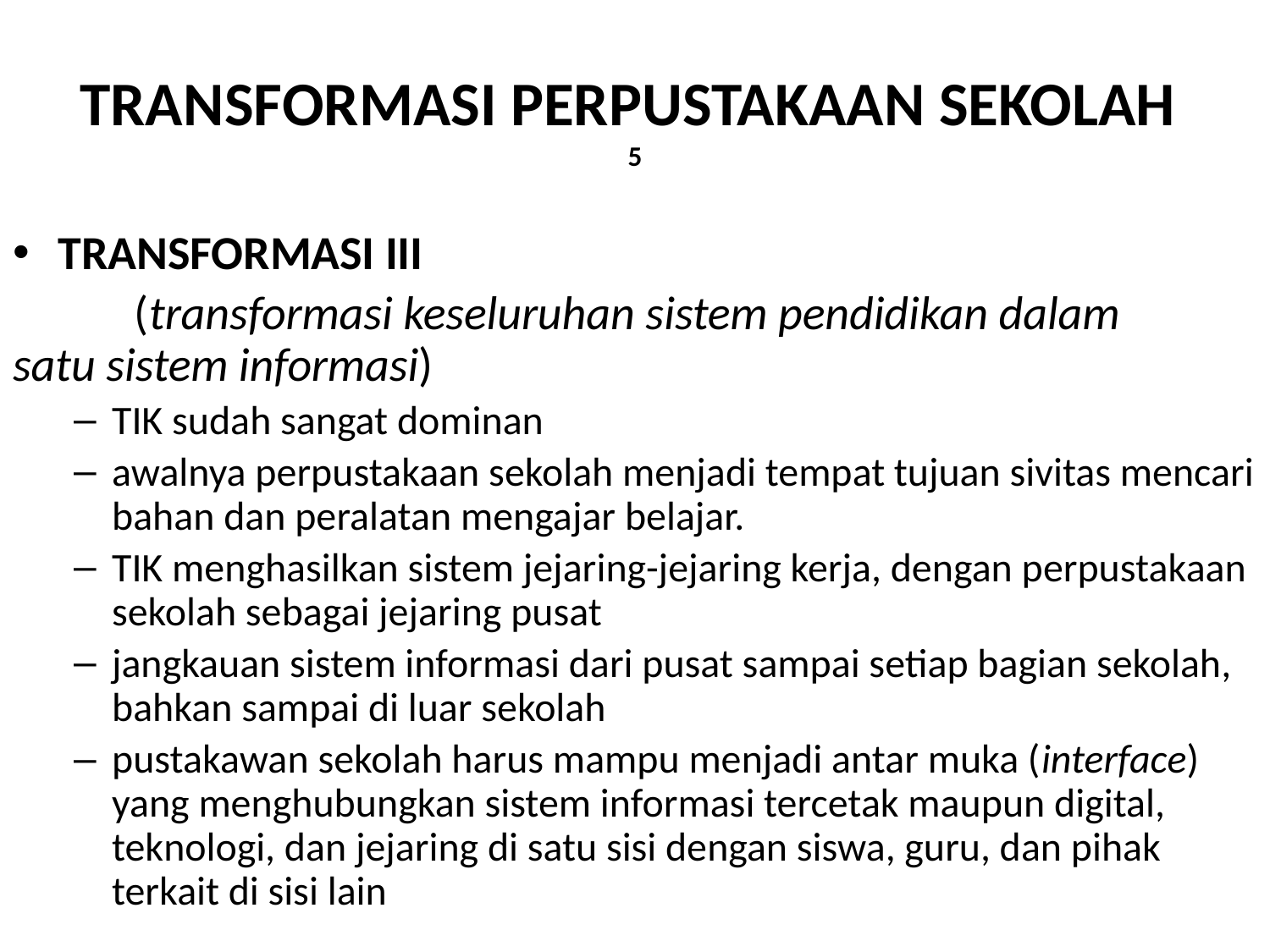

# TRANSFORMASI PERPUSTAKAAN SEKOLAH  5
TRANSFORMASI III
	(transformasi keseluruhan sistem pendidikan dalam 	satu sistem informasi)
TIK sudah sangat dominan
awalnya perpustakaan sekolah menjadi tempat tujuan sivitas mencari bahan dan peralatan mengajar belajar.
TIK menghasilkan sistem jejaring-jejaring kerja, dengan perpustakaan sekolah sebagai jejaring pusat
jangkauan sistem informasi dari pusat sampai setiap bagian sekolah, bahkan sampai di luar sekolah
pustakawan sekolah harus mampu menjadi antar muka (interface) yang menghubungkan sistem informasi tercetak maupun digital, teknologi, dan jejaring di satu sisi dengan siswa, guru, dan pihak terkait di sisi lain